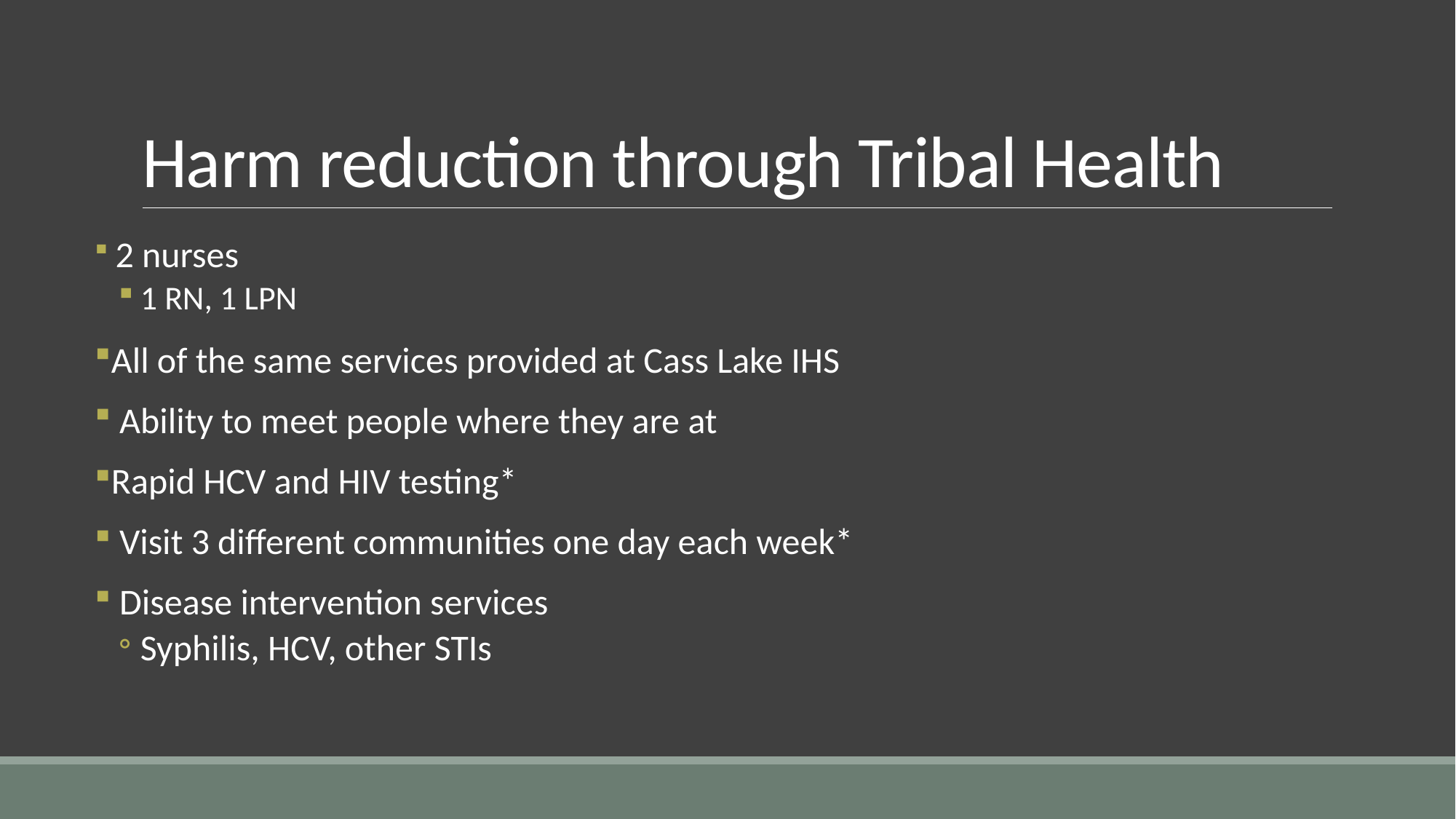

# Harm reduction through Tribal Health
 2 nurses
1 RN, 1 LPN
All of the same services provided at Cass Lake IHS
 Ability to meet people where they are at
Rapid HCV and HIV testing*
 Visit 3 different communities one day each week*
 Disease intervention services
Syphilis, HCV, other STIs